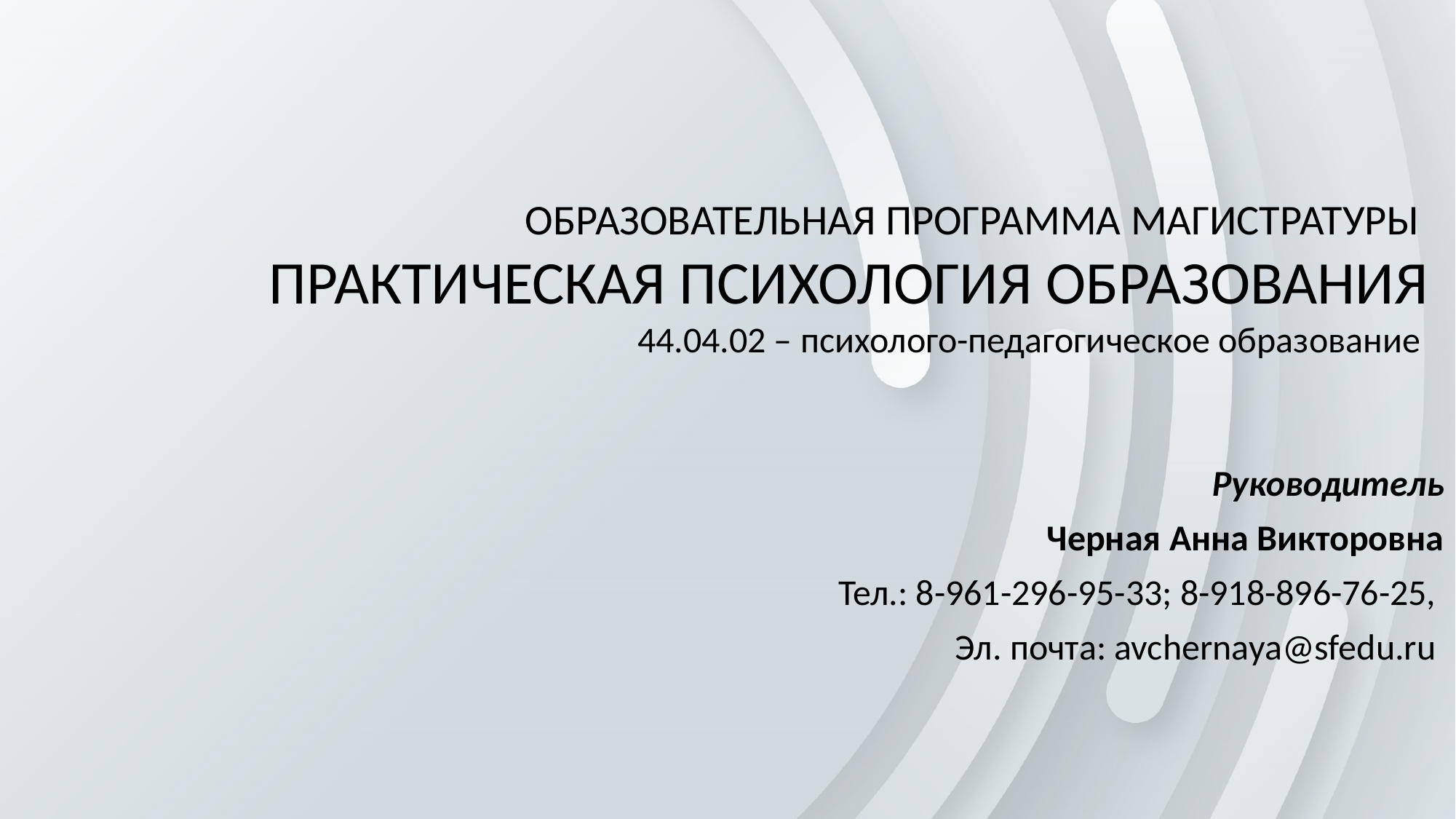

# ОБРАЗОВАТЕЛЬНАЯ ПРОГРАММА МАГИСТРАТУРЫ ПРАКТИЧЕСКАЯ ПСИХОЛОГИЯ ОБРАЗОВАНИЯ 44.04.02 – психолого-педагогическое образование
Руководитель
Черная Анна Викторовна
Тел.: 8-961-296-95-33; 8-918-896-76-25,
Эл. почта: avchernaya@sfedu.ru